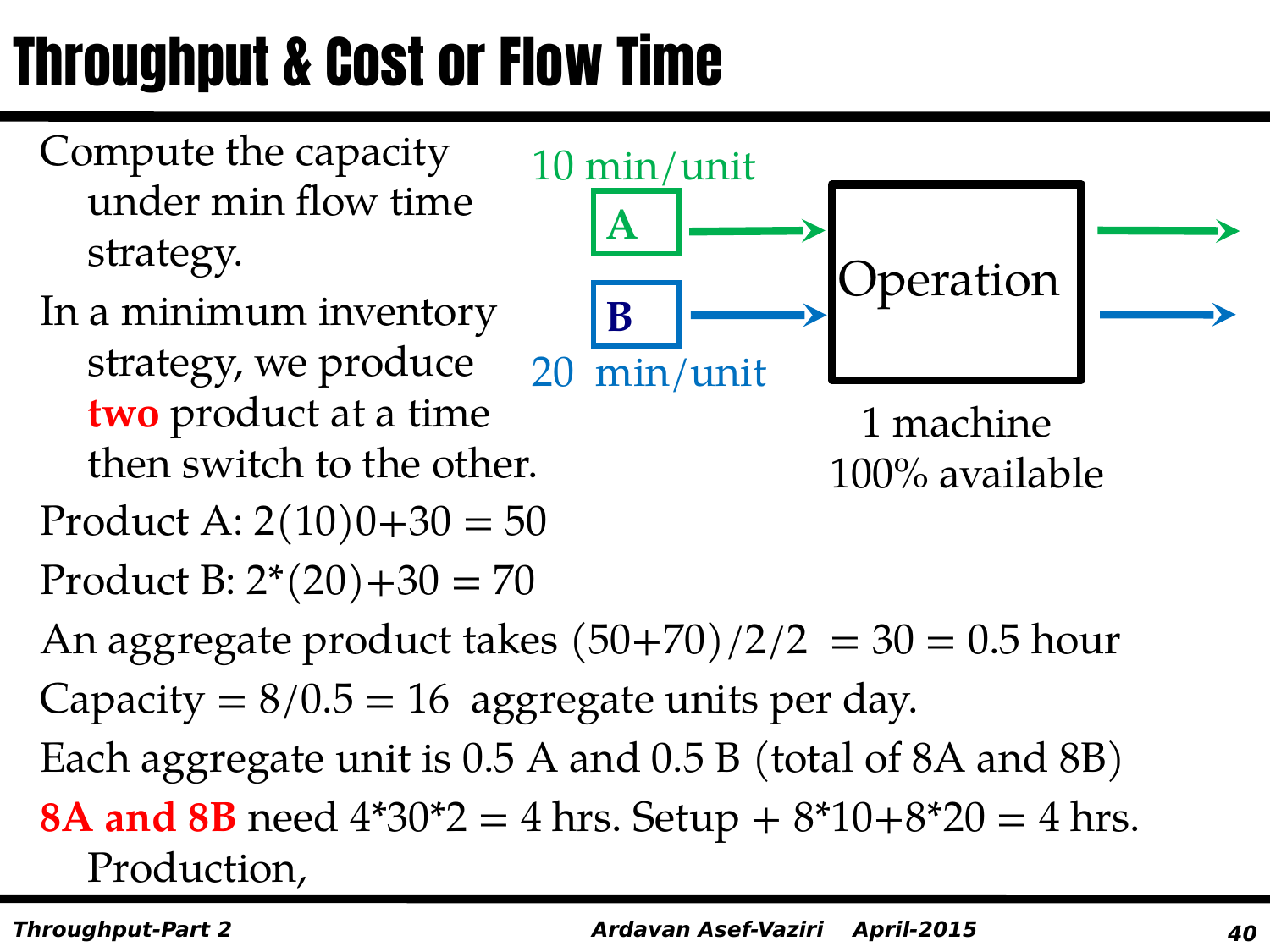

# Throughput & Cost or Flow Time
Compute the capacity under min flow time  strategy.
In a minimum inventory strategy, we produce two product at a time then switch to the other.

10 min/unit

A

Operation
B

20  min/unit
1 machine
100% available
Product A: 2(10)0+30 = 50
Product B: 2*(20)+30 = 70
An aggregate product takes (50+70)/2/2  = 30 = 0.5 hour
Capacity = 8/0.5 = 16  aggregate units per day.
Each aggregate unit is 0.5 A and 0.5 B (total of 8A and 8B)
8A and 8B need 4*30*2 = 4 hrs. Setup + 8*10+8*20 = 4 hrs. Production,